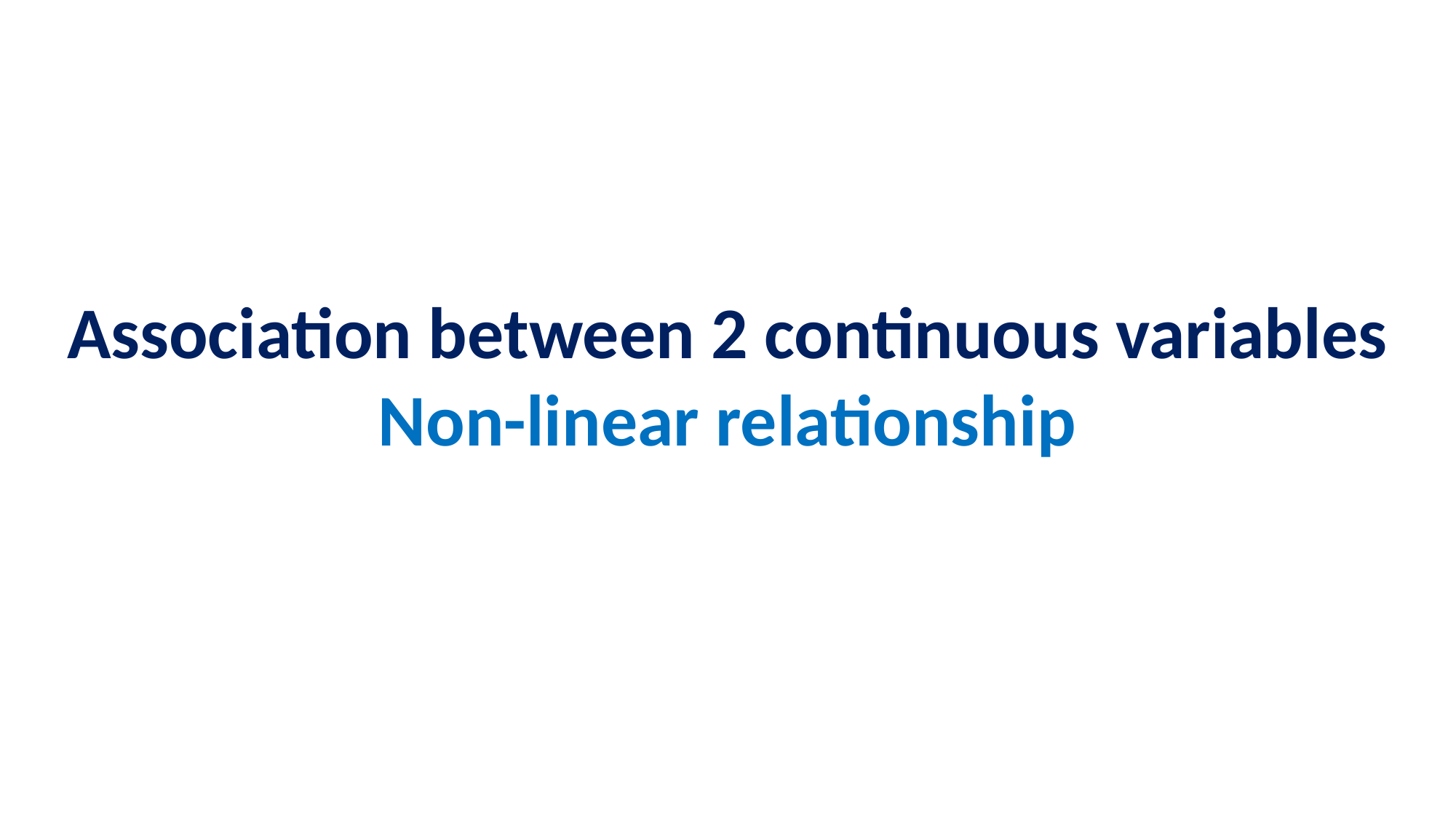

Association between 2 continuous variables
Non-linear relationship